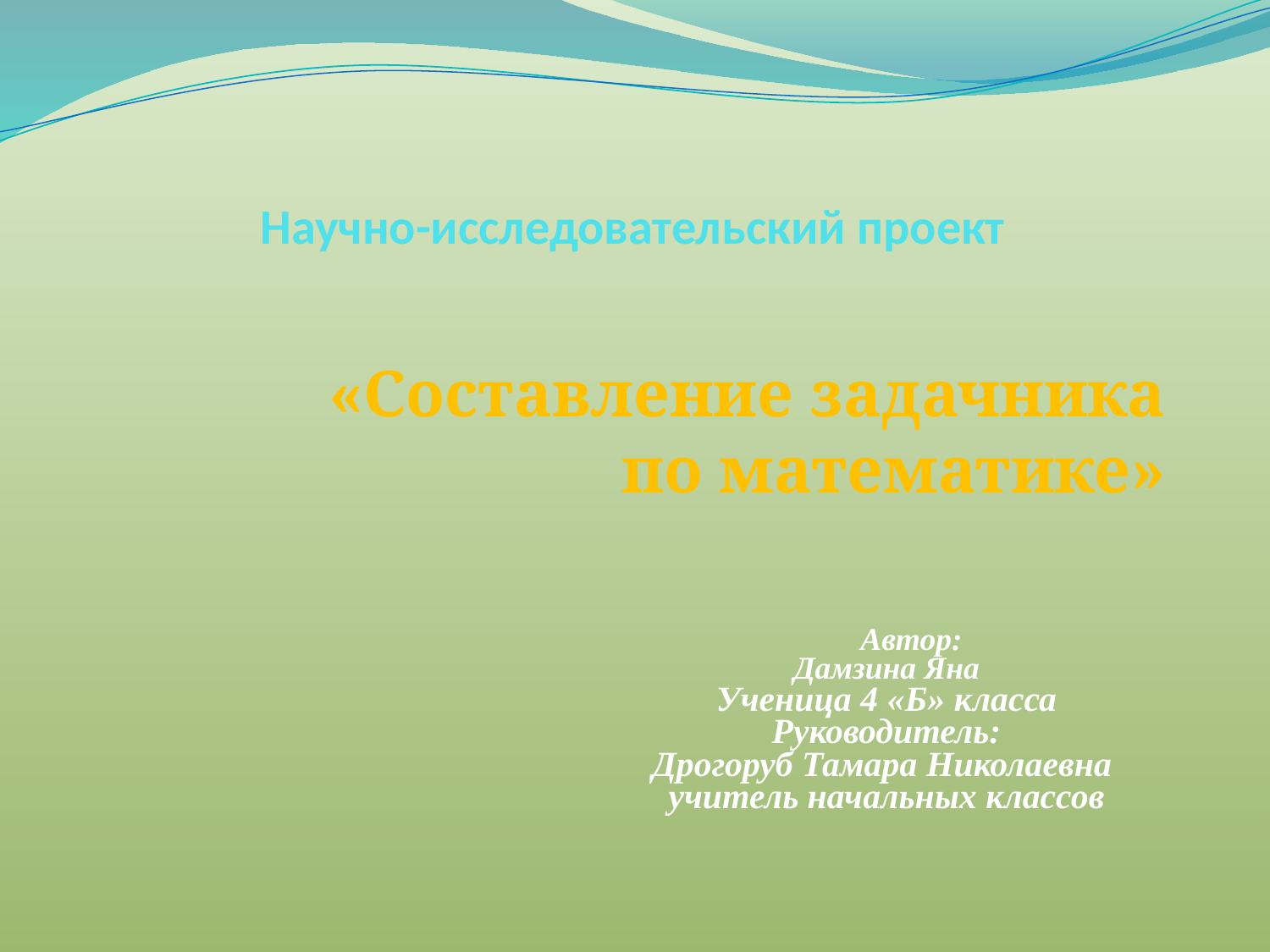

# Научно-исследовательский проект
«Составление задачника по математике»
      Автор:
Дамзина Яна
Ученица 4 «Б» класса
Руководитель:
Дрогоруб Тамара Николаевна
учитель начальных классов